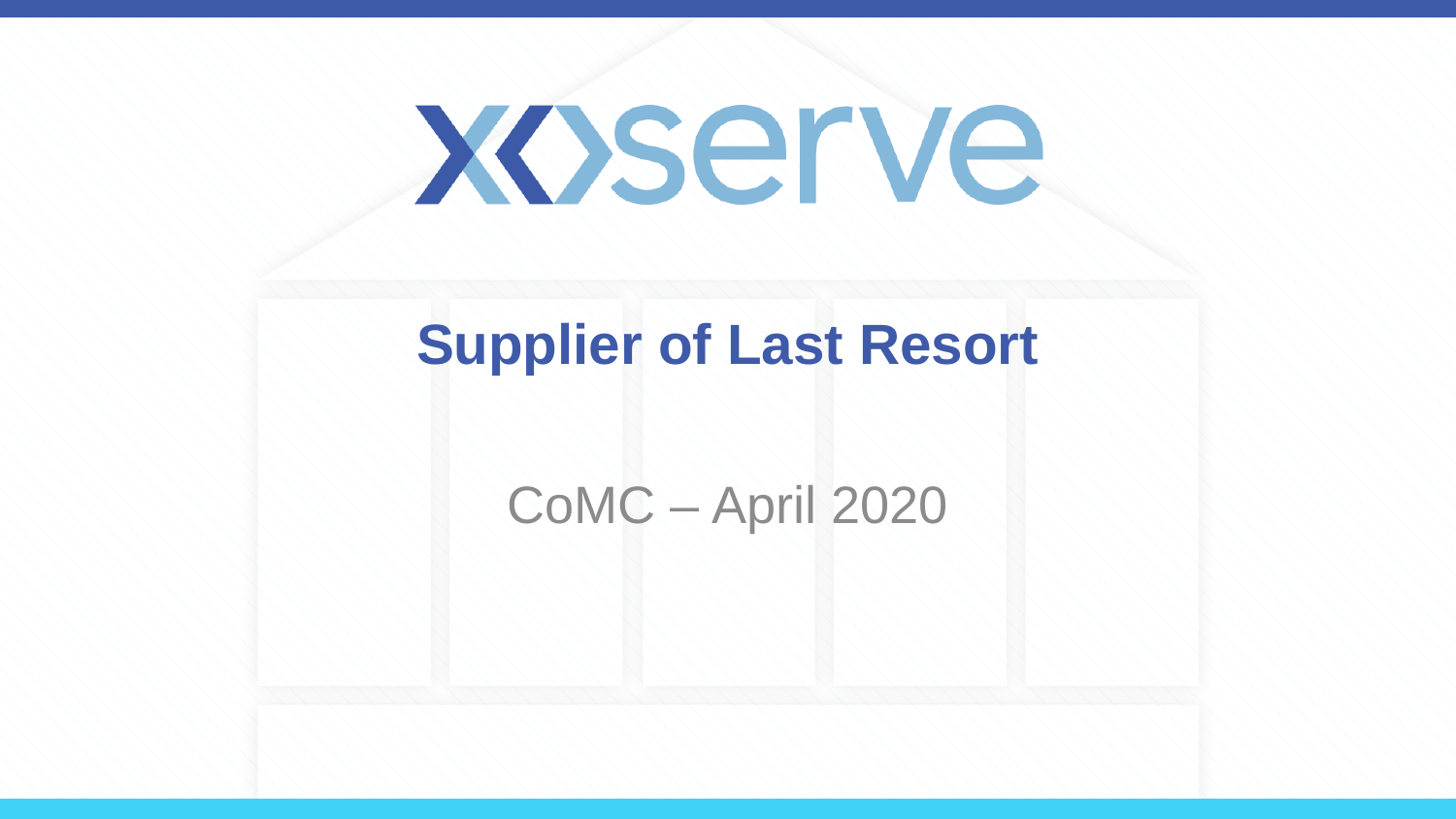

# Supplier of Last Resort
CoMC – April 2020